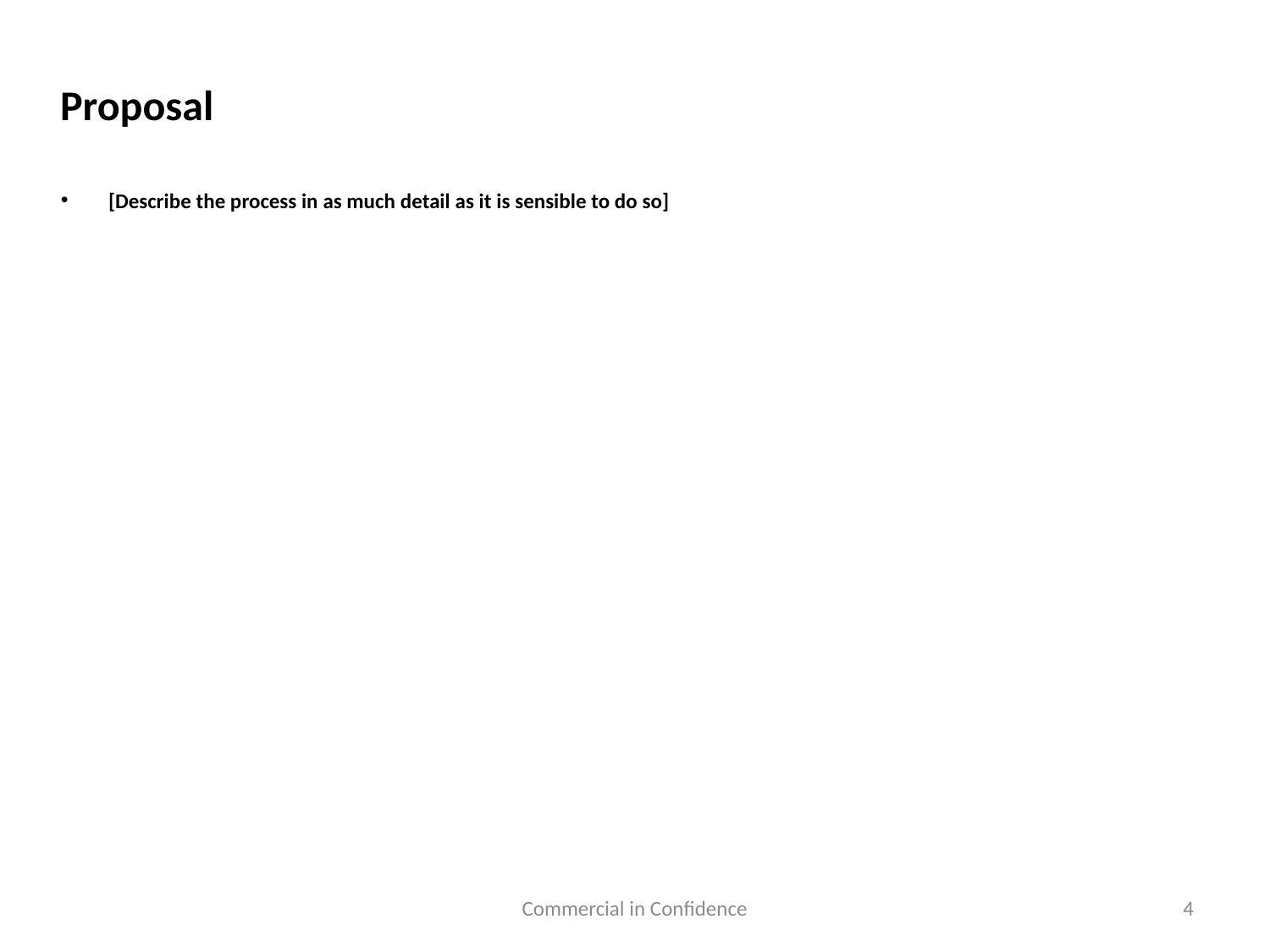

# Proposal

[Describe the process in as much detail as it is sensible to do so]

Commercial in Confidence
4